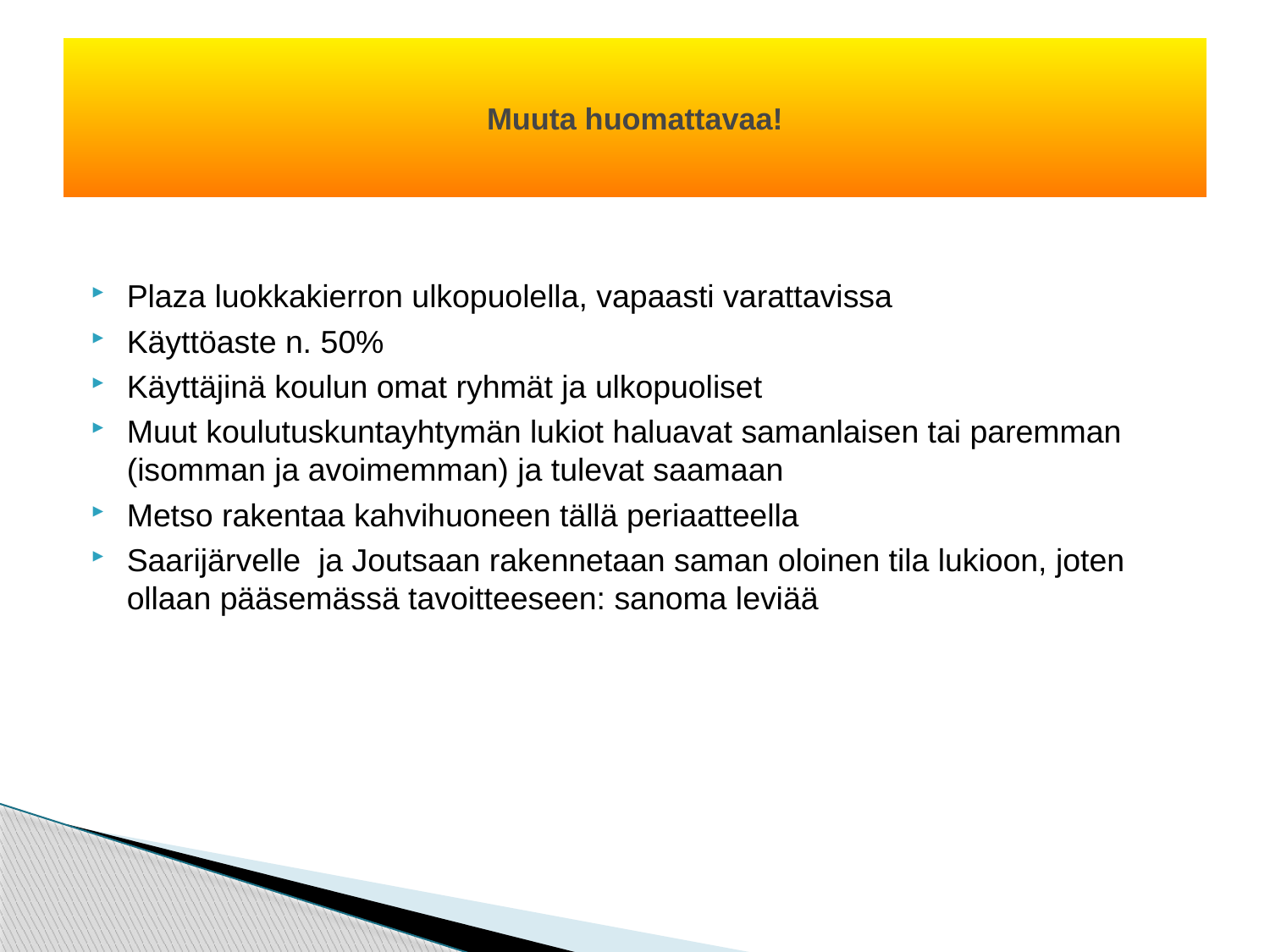

# Muuta huomattavaa!

Plaza luokkakierron ulkopuolella, vapaasti varattavissa
Käyttöaste n. 50%
Käyttäjinä koulun omat ryhmät ja ulkopuoliset
Muut koulutuskuntayhtymän lukiot haluavat samanlaisen tai paremman (isomman ja avoimemman) ja tulevat saamaan
Metso rakentaa kahvihuoneen tällä periaatteella
Saarijärvelle  ja Joutsaan rakennetaan saman oloinen tila lukioon, joten ollaan pääsemässä tavoitteeseen: sanoma leviää